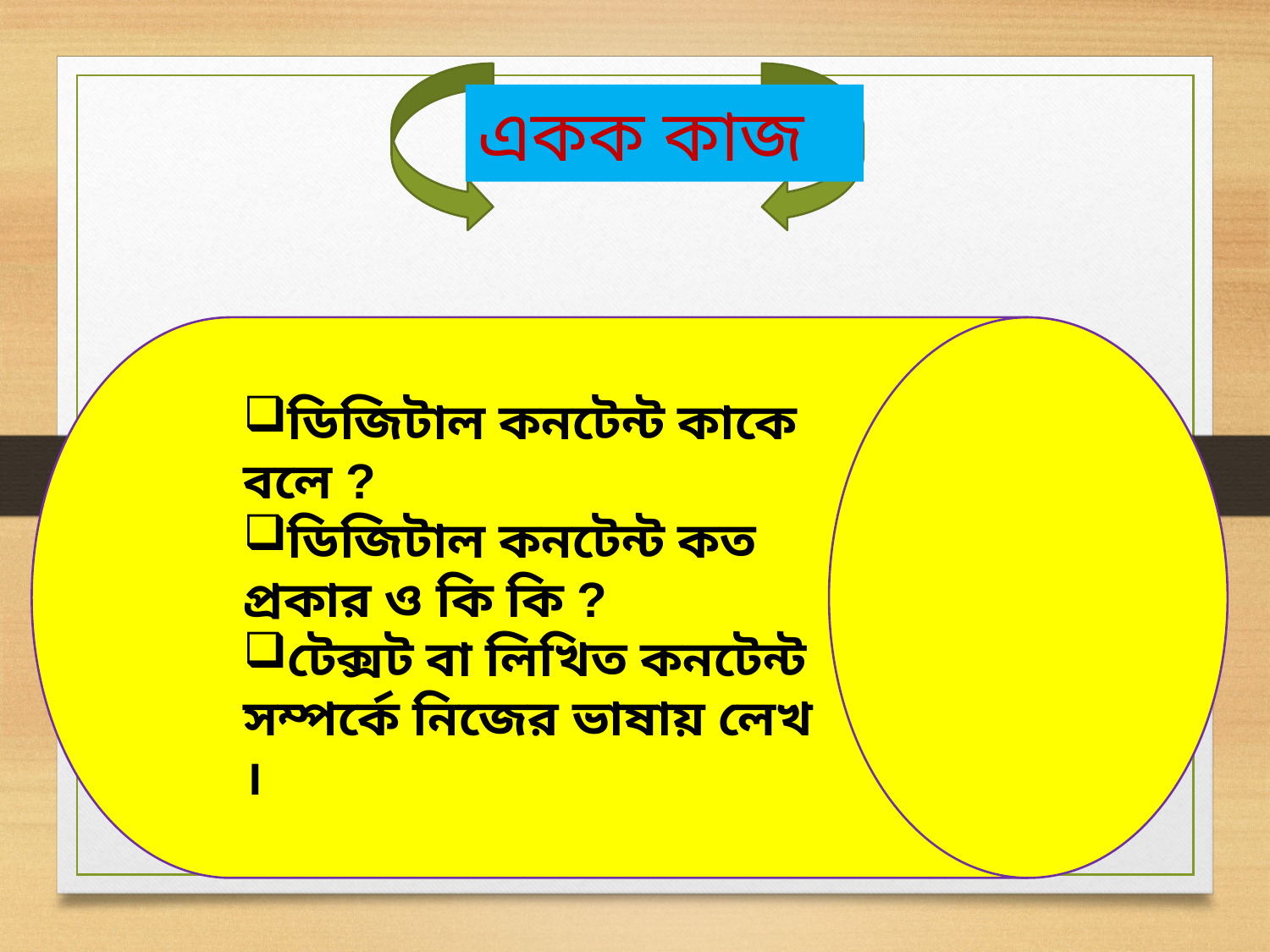

একক কাজ
ডিজিটাল কনটেন্ট কাকে বলে ?
ডিজিটাল কনটেন্ট কত প্রকার ও কি কি ?
টেক্সট বা লিখিত কনটেন্ট সম্পর্কে নিজের ভাষায় লেখ ।